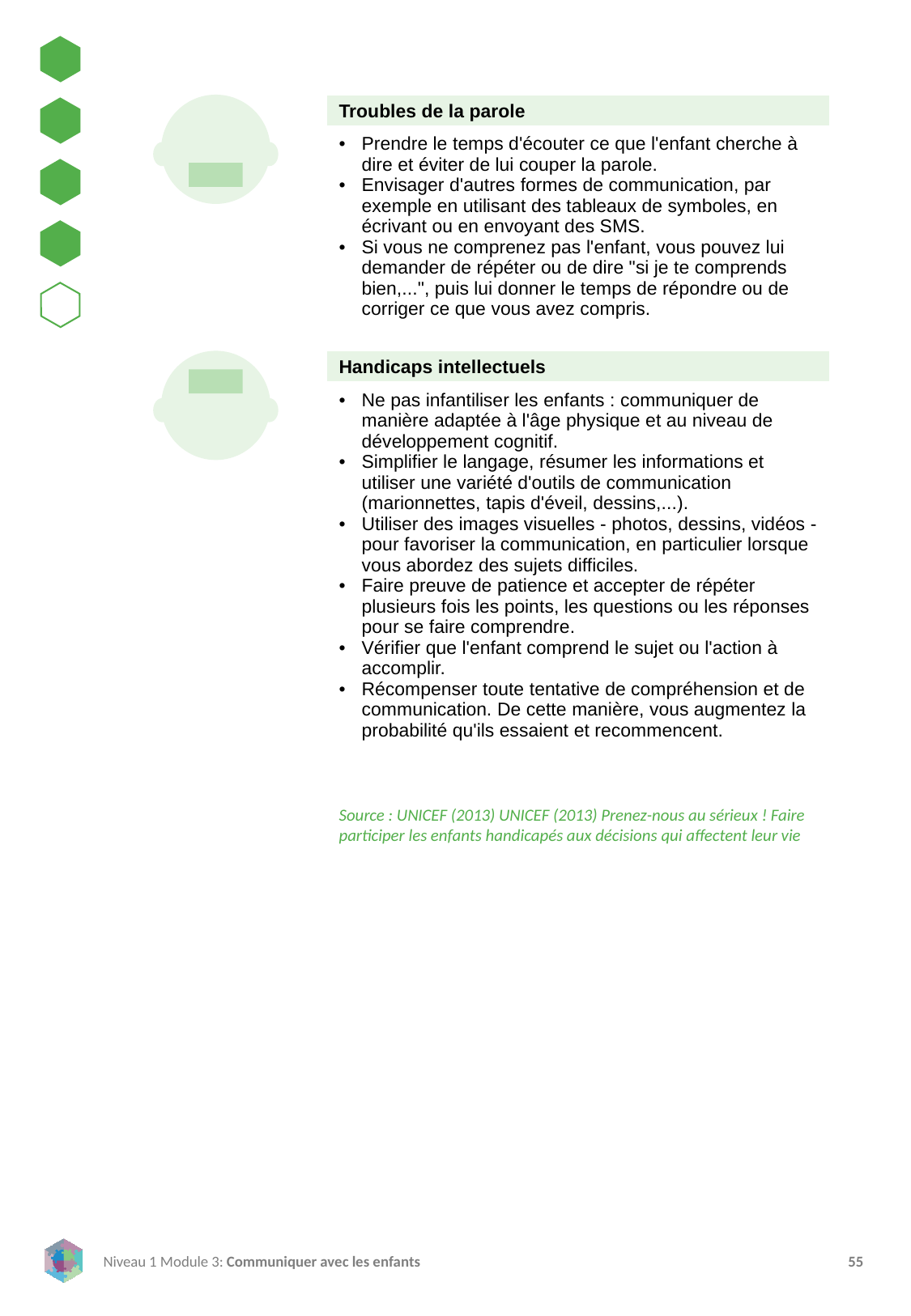

| Troubles de la parole |
| --- |
| Prendre le temps d'écouter ce que l'enfant cherche à dire et éviter de lui couper la parole. Envisager d'autres formes de communication, par exemple en utilisant des tableaux de symboles, en écrivant ou en envoyant des SMS. Si vous ne comprenez pas l'enfant, vous pouvez lui demander de répéter ou de dire "si je te comprends bien,...", puis lui donner le temps de répondre ou de corriger ce que vous avez compris. |

| Handicaps intellectuels |
| --- |
| Ne pas infantiliser les enfants : communiquer de manière adaptée à l'âge physique et au niveau de développement cognitif. Simplifier le langage, résumer les informations et utiliser une variété d'outils de communication (marionnettes, tapis d'éveil, dessins,...). Utiliser des images visuelles - photos, dessins, vidéos - pour favoriser la communication, en particulier lorsque vous abordez des sujets difficiles. Faire preuve de patience et accepter de répéter plusieurs fois les points, les questions ou les réponses pour se faire comprendre. Vérifier que l'enfant comprend le sujet ou l'action à accomplir. Récompenser toute tentative de compréhension et de communication. De cette manière, vous augmentez la probabilité qu'ils essaient et recommencent. |

Source : UNICEF (2013) UNICEF (2013) Prenez-nous au sérieux ! Faire participer les enfants handicapés aux décisions qui affectent leur vie